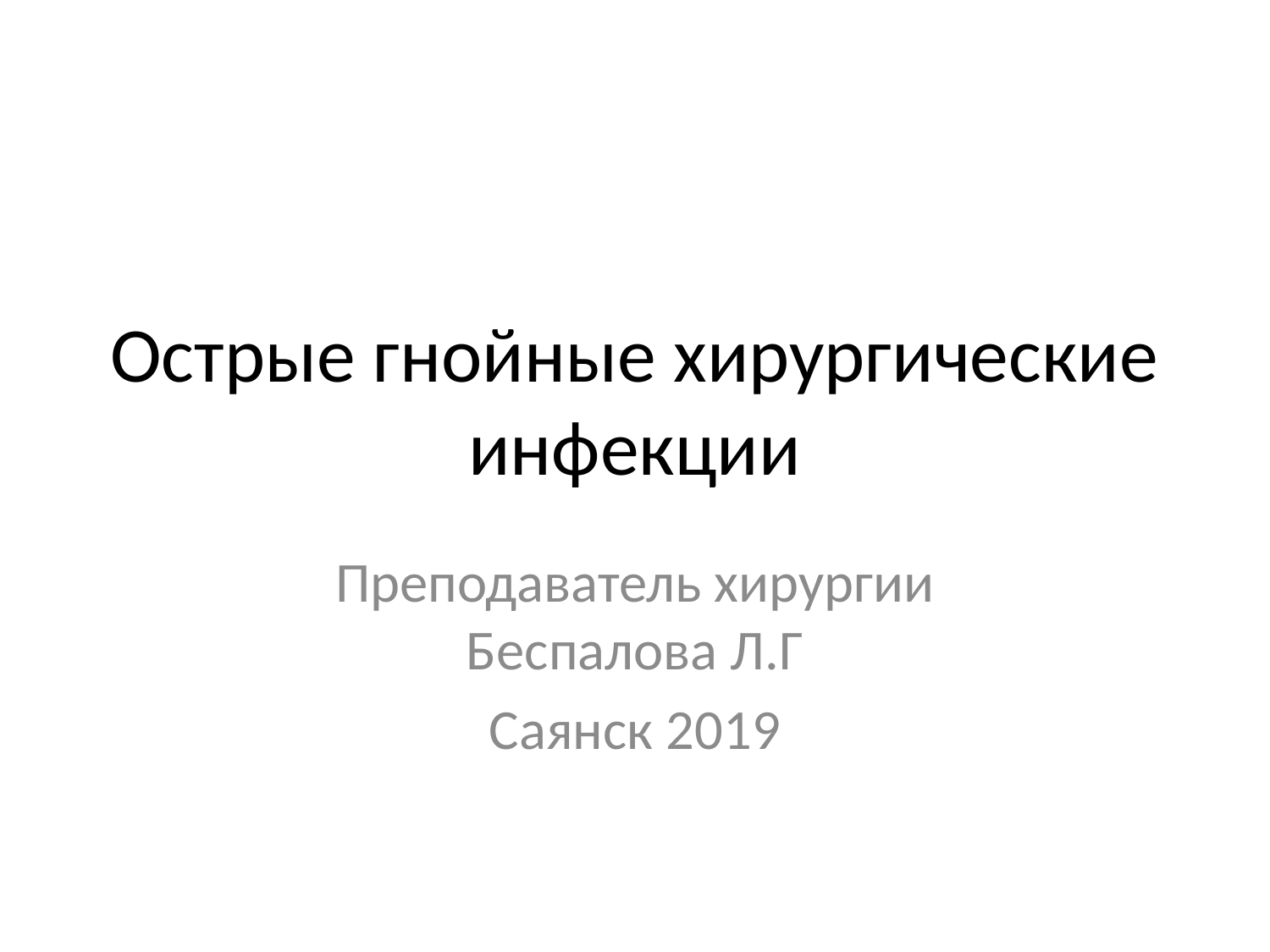

# Острые гнойные хирургические инфекции
Преподаватель хирургии Беспалова Л.Г
Саянск 2019